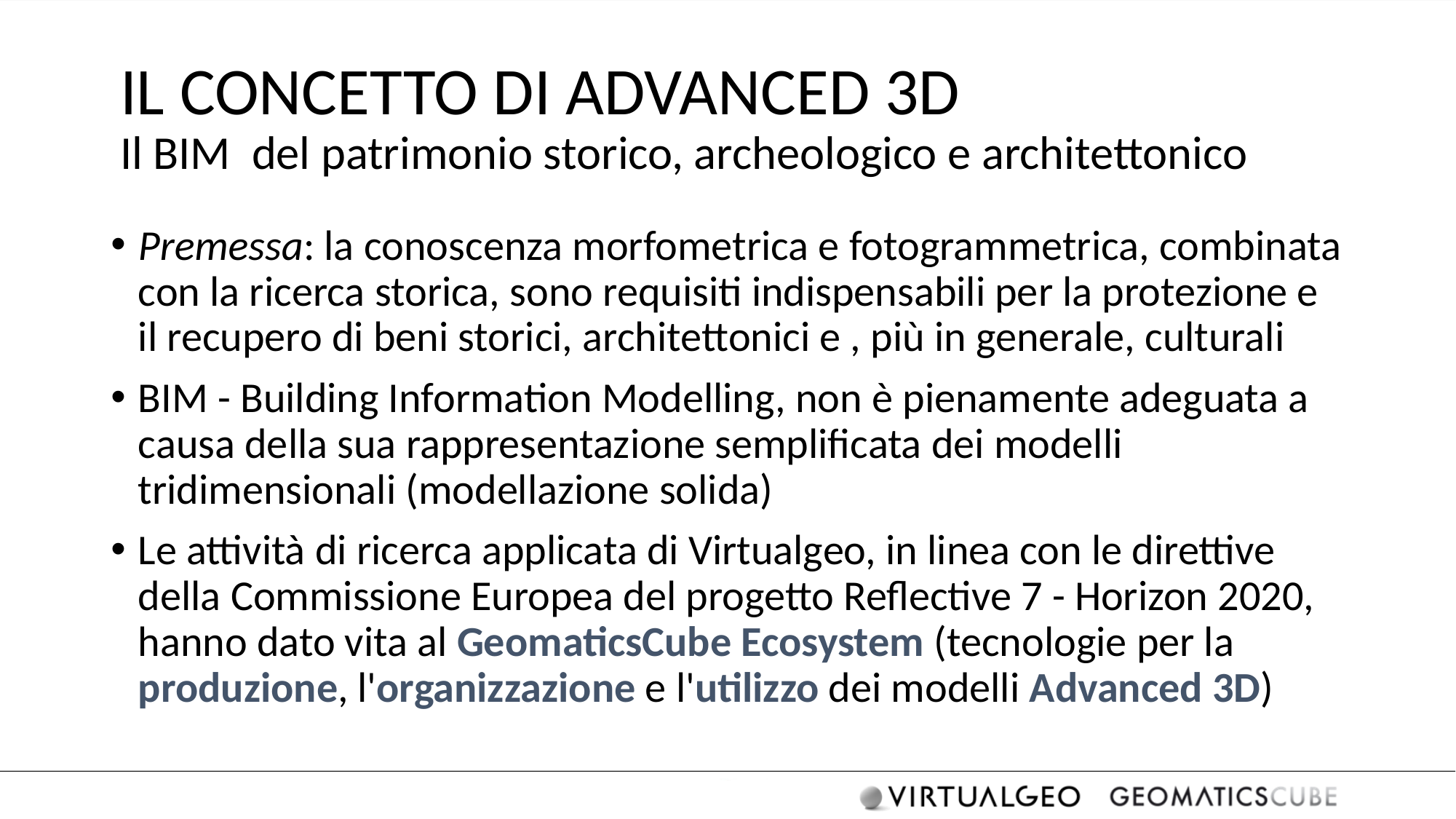

# IL CONCETTO DI ADVANCED 3D Il BIM  del patrimonio storico, archeologico e architettonico
Premessa: la conoscenza morfometrica e fotogrammetrica, combinata con la ricerca storica, sono requisiti indispensabili per la protezione e il recupero di beni storici, architettonici e , più in generale, culturali
BIM - Building Information Modelling, non è pienamente adeguata a causa della sua rappresentazione semplificata dei modelli tridimensionali (modellazione solida)
Le attività di ricerca applicata di Virtualgeo, in linea con le direttive della Commissione Europea del progetto Reflective 7 - Horizon 2020, hanno dato vita al GeomaticsCube Ecosystem (tecnologie per la produzione, l'organizzazione e l'utilizzo dei modelli Advanced 3D)